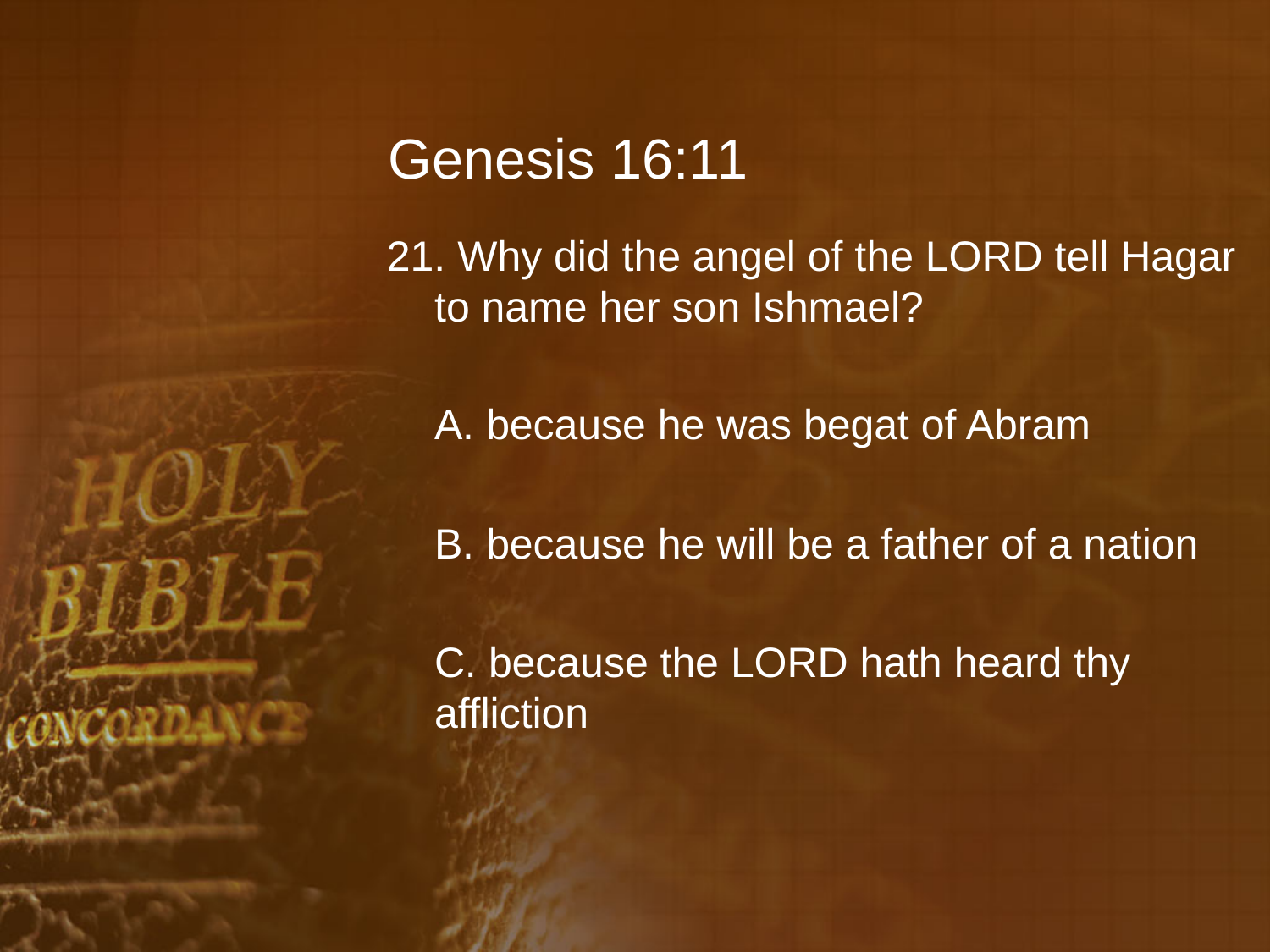

# Genesis 16:11
21. Why did the angel of the LORD tell Hagar to name her son Ishmael?

	A. because he was begat of Abram

	B. because he will be a father of a nation

	C. because the LORD hath heard thy affliction